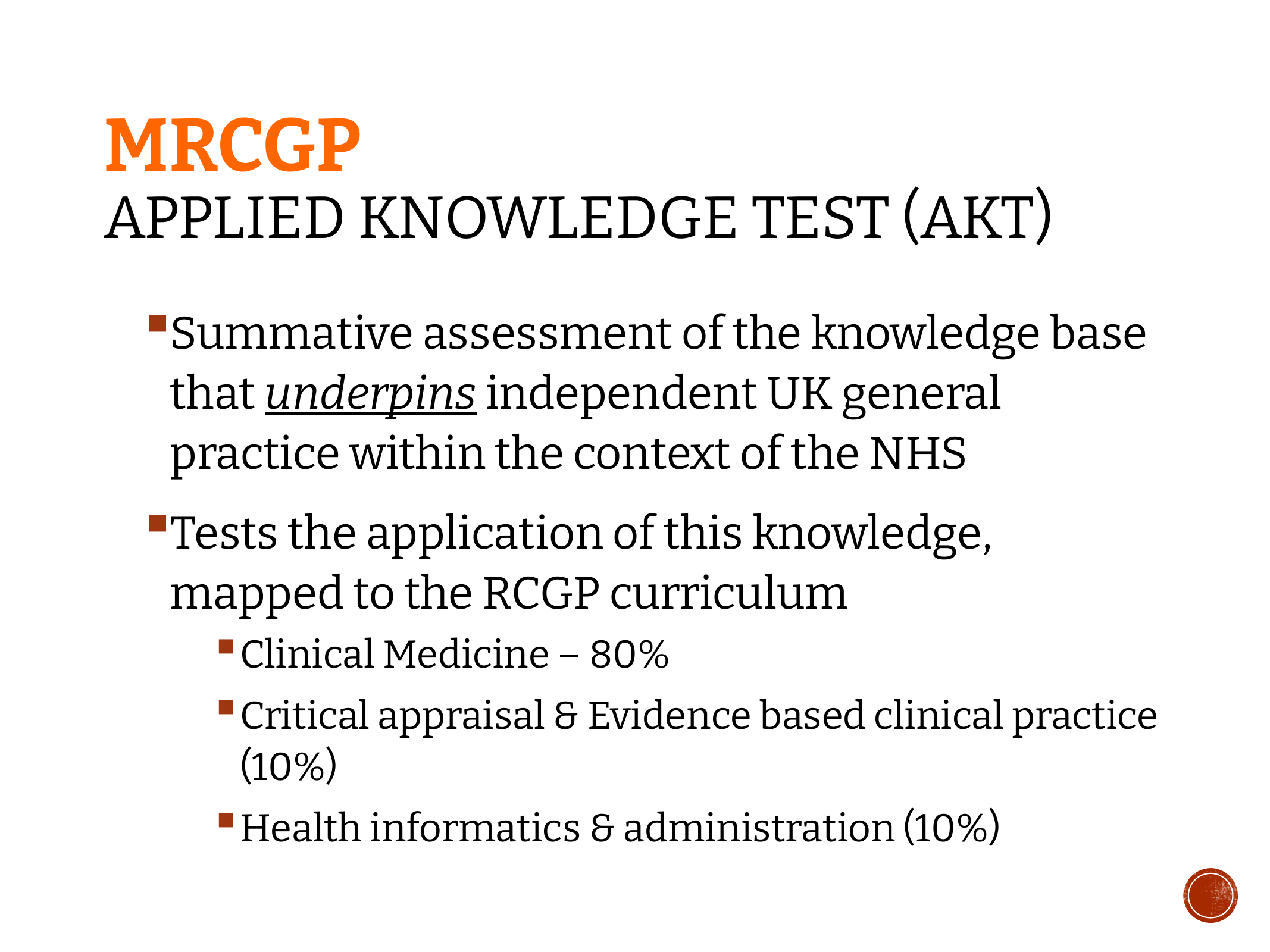

# MRCGP applied knowledge test (AKT)
Summative assessment of the knowledge base that underpins independent UK general practice within the context of the NHS
Tests the application of this knowledge, mapped to the RCGP curriculum
Clinical Medicine – 80%
Critical appraisal & Evidence based clinical practice (10%)
Health informatics & administration (10%)